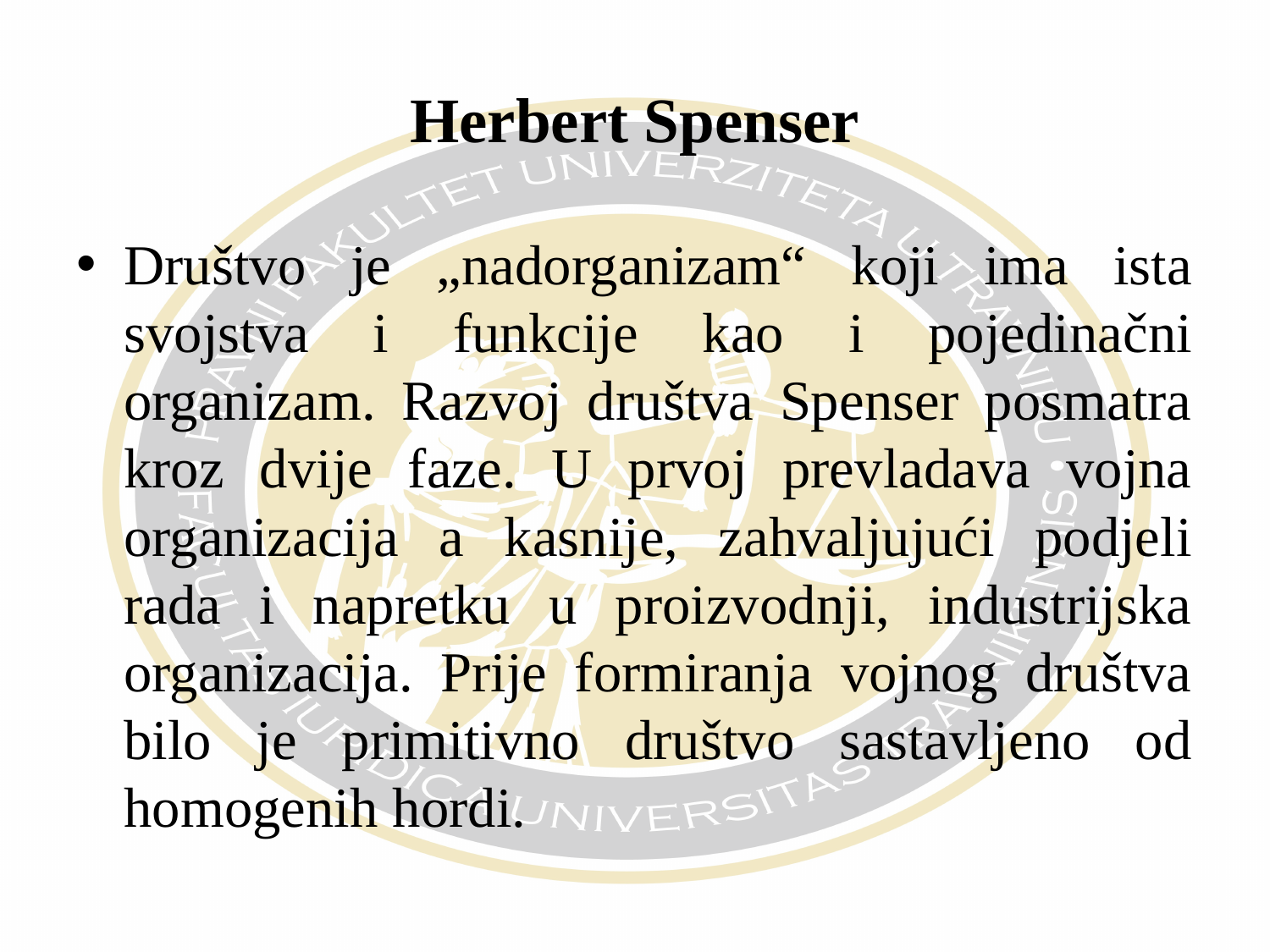

# Herbert Spenser
Društvo je „nadorganizam“ koji ima ista svojstva i funkcije kao i pojedinačni organizam. Razvoj društva Spenser posmatra kroz dvije faze. U prvoj prevladava vojna organizacija a kasnije, zahvaljujući podjeli rada i napretku u proizvodnji, industrijska organizacija. Prije formiranja vojnog društva bilo je primitivno društvo sastavljeno od homogenih hordi.